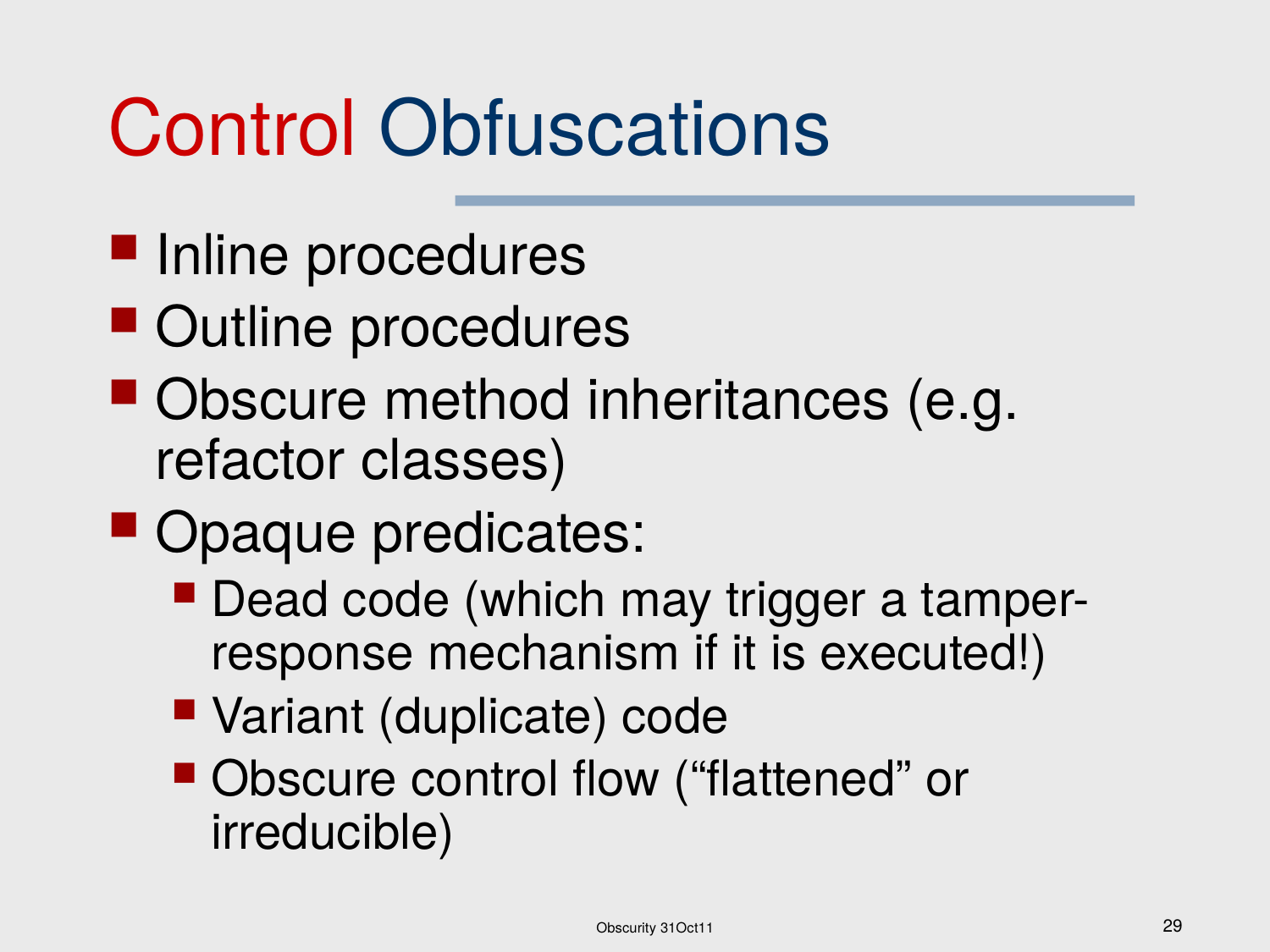

# Control Obfuscations
Inline procedures
Outline procedures
Obscure method inheritances (e.g. refactor classes)
Opaque predicates:
Dead code (which may trigger a tamper-response mechanism if it is executed!)
Variant (duplicate) code
Obscure control flow (“flattened” or irreducible)

Obscurity 31Oct11
29